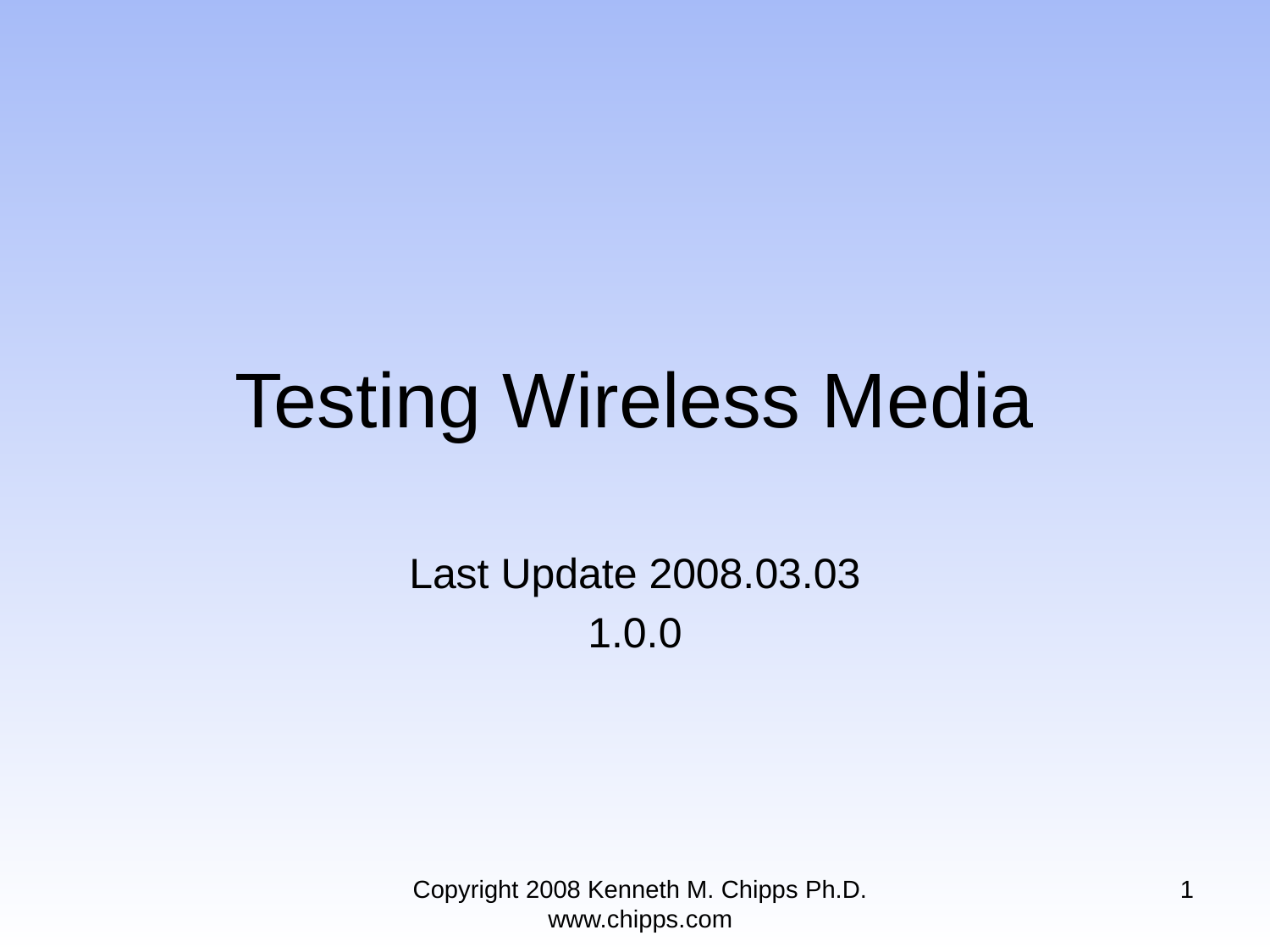

# Testing Wireless Media
Last Update 2008.03.03
1.0.0
Copyright 2008 Kenneth M. Chipps Ph.D. www.chipps.com
1